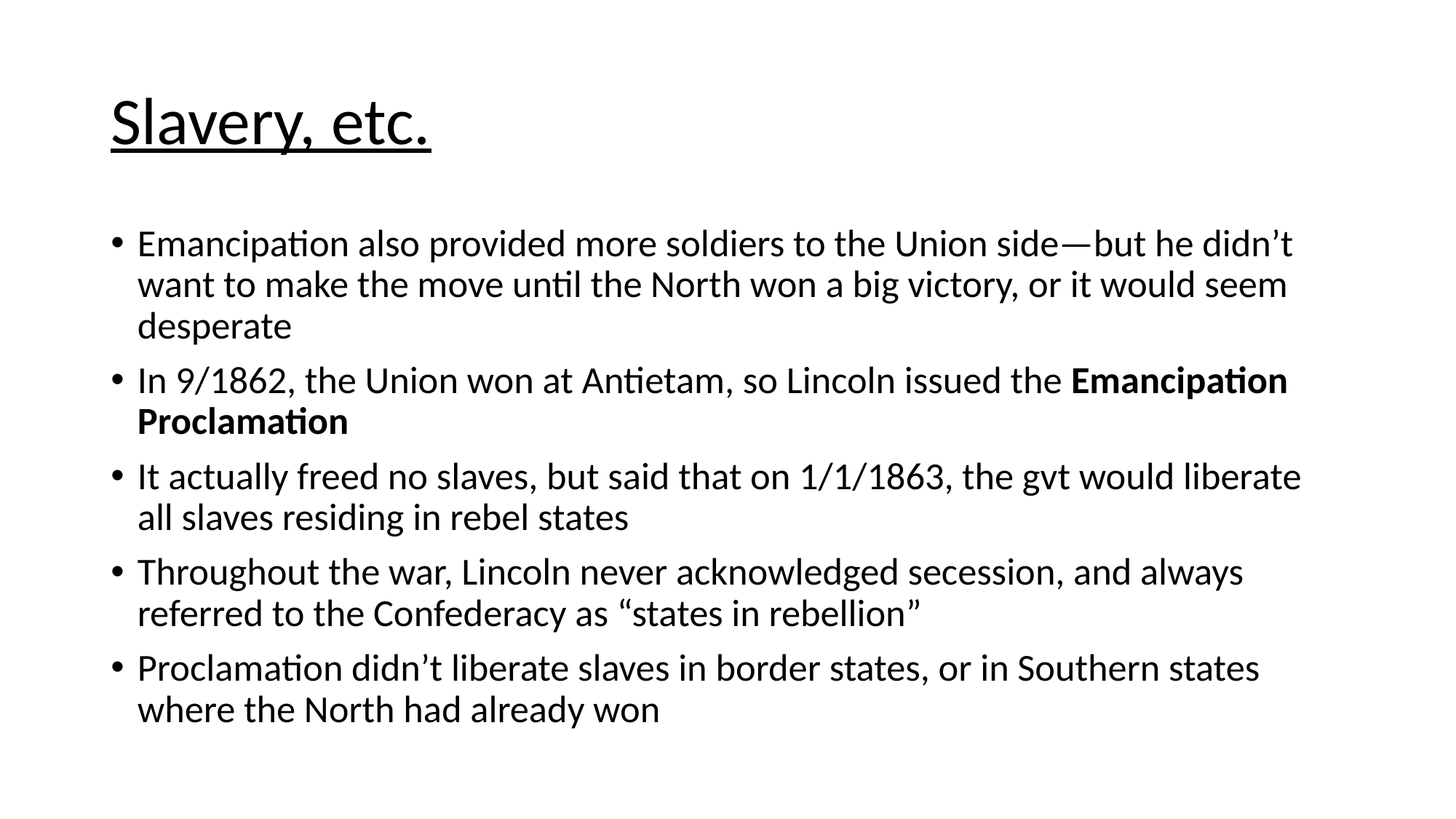

# Slavery, etc.
Emancipation also provided more soldiers to the Union side—but he didn’t want to make the move until the North won a big victory, or it would seem desperate
In 9/1862, the Union won at Antietam, so Lincoln issued the Emancipation Proclamation
It actually freed no slaves, but said that on 1/1/1863, the gvt would liberate all slaves residing in rebel states
Throughout the war, Lincoln never acknowledged secession, and always referred to the Confederacy as “states in rebellion”
Proclamation didn’t liberate slaves in border states, or in Southern states where the North had already won